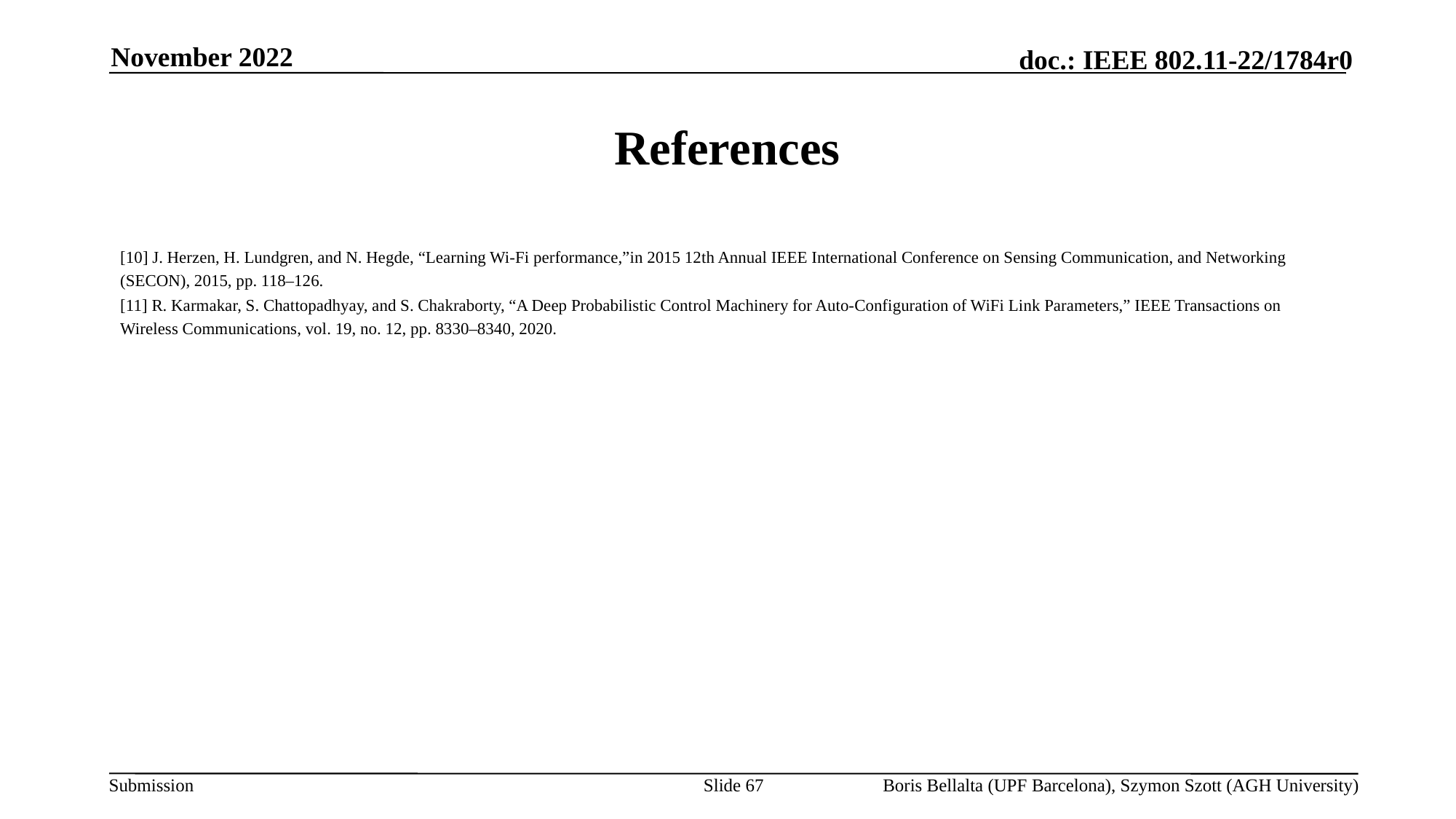

November 2022
# References
[10] J. Herzen, H. Lundgren, and N. Hegde, “Learning Wi-Fi performance,”in 2015 12th Annual IEEE International Conference on Sensing Communication, and Networking (SECON), 2015, pp. 118–126.
[11] R. Karmakar, S. Chattopadhyay, and S. Chakraborty, “A Deep Probabilistic Control Machinery for Auto-Configuration of WiFi Link Parameters,” IEEE Transactions on Wireless Communications, vol. 19, no. 12, pp. 8330–8340, 2020.

Slide 67
Boris Bellalta (UPF Barcelona), Szymon Szott (AGH University)